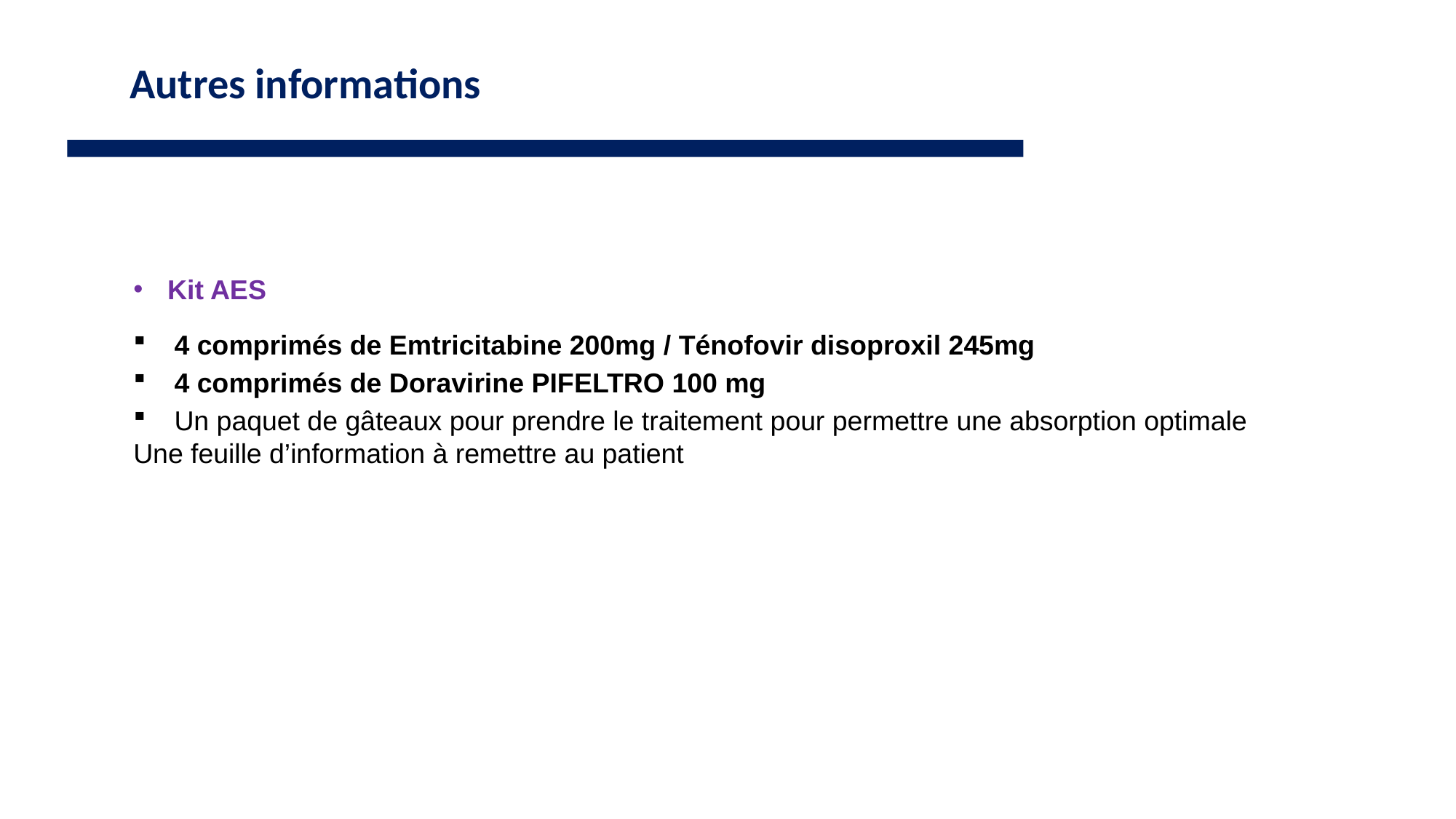

Autres informations

Kit AES
4 comprimés de Emtricitabine 200mg / Ténofovir disoproxil 245mg
4 comprimés de Doravirine PIFELTRO 100 mg
Un paquet de gâteaux pour prendre le traitement pour permettre une absorption optimale
Une feuille d’information à remettre au patient